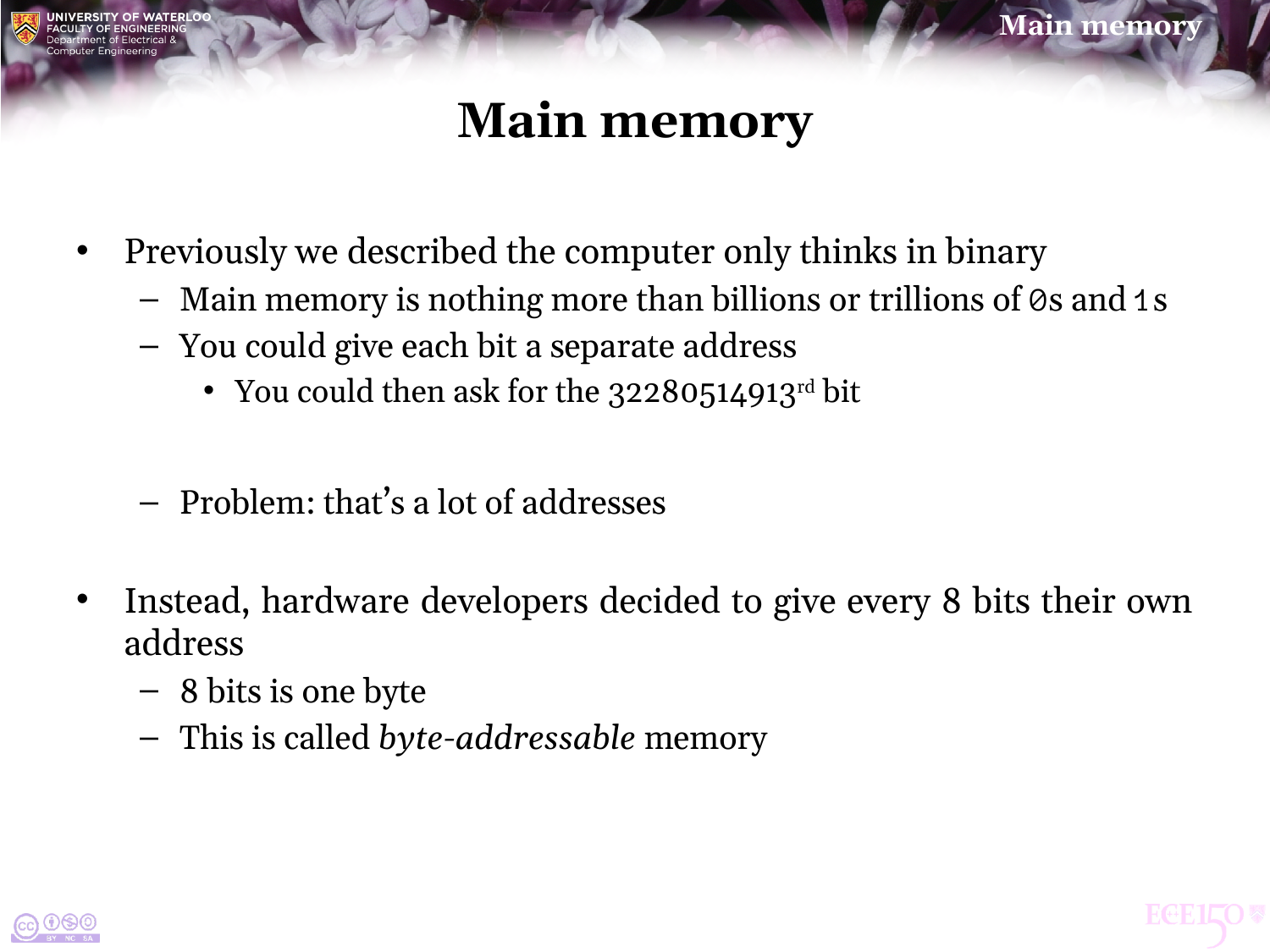

# Main memory
Previously we described the computer only thinks in binary
Main memory is nothing more than billions or trillions of 0s and 1s
You could give each bit a separate address
You could then ask for the 32280514913rd bit

Problem: that’s a lot of addresses

Instead, hardware developers decided to give every 8 bits their own address
8 bits is one byte
This is called byte-addressable memory